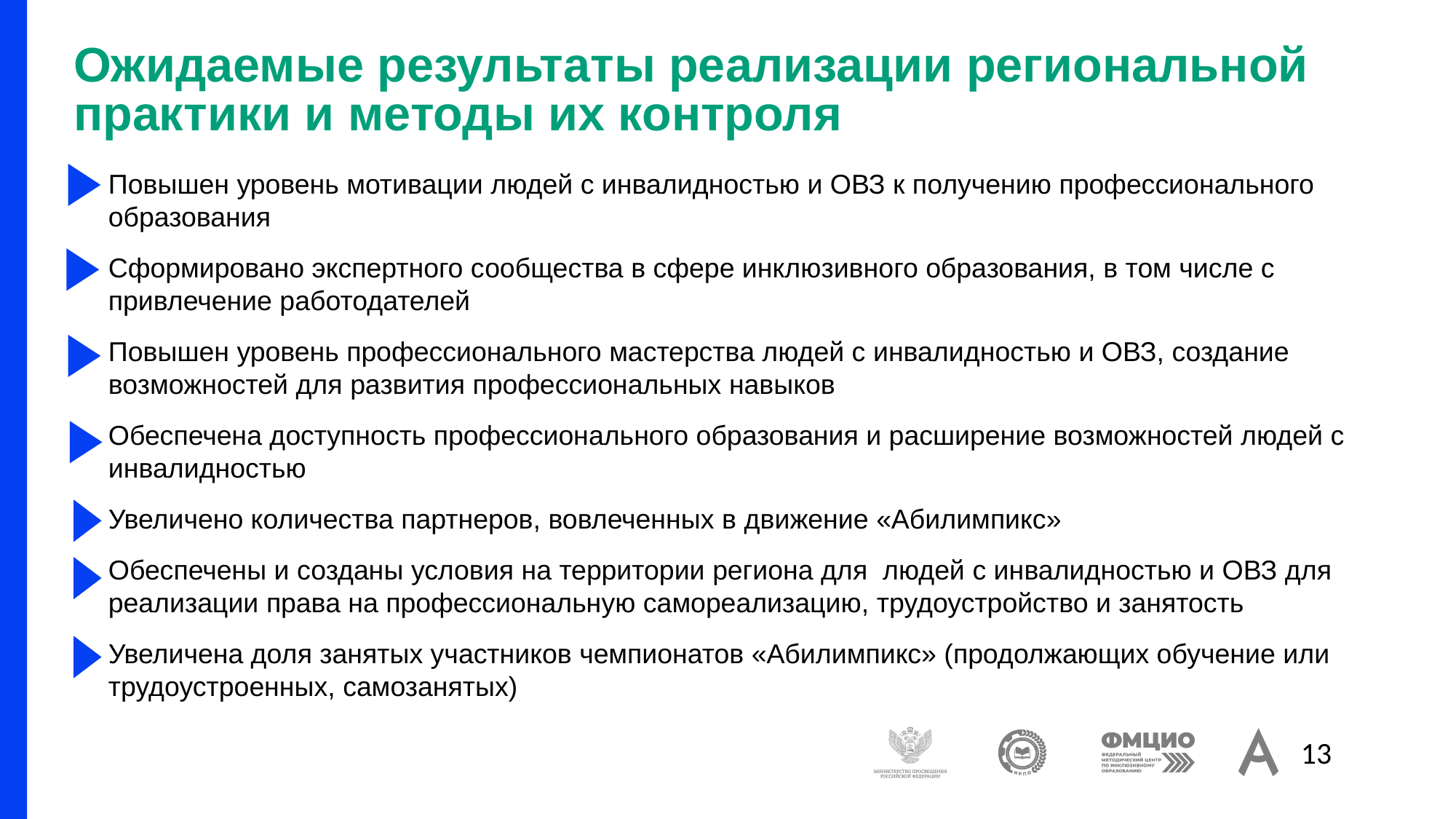

# Ожидаемые результаты реализации региональной практики и методы их контроля
Повышен уровень мотивации людей с инвалидностью и ОВЗ к получению профессионального образования
Сформировано экспертного сообщества в сфере инклюзивного образования, в том числе с привлечение работодателей
Повышен уровень профессионального мастерства людей с инвалидностью и ОВЗ, создание возможностей для развития профессиональных навыков
Обеспечена доступность профессионального образования и расширение возможностей людей с инвалидностью
Увеличено количества партнеров, вовлеченных в движение «Абилимпикс»
Обеспечены и созданы условия на территории региона для  людей с инвалидностью и ОВЗ для реализации права на профессиональную самореализацию, трудоустройство и занятость
Увеличена доля занятых участников чемпионатов «Абилимпикс» (продолжающих обучение или трудоустроенных, самозанятых)